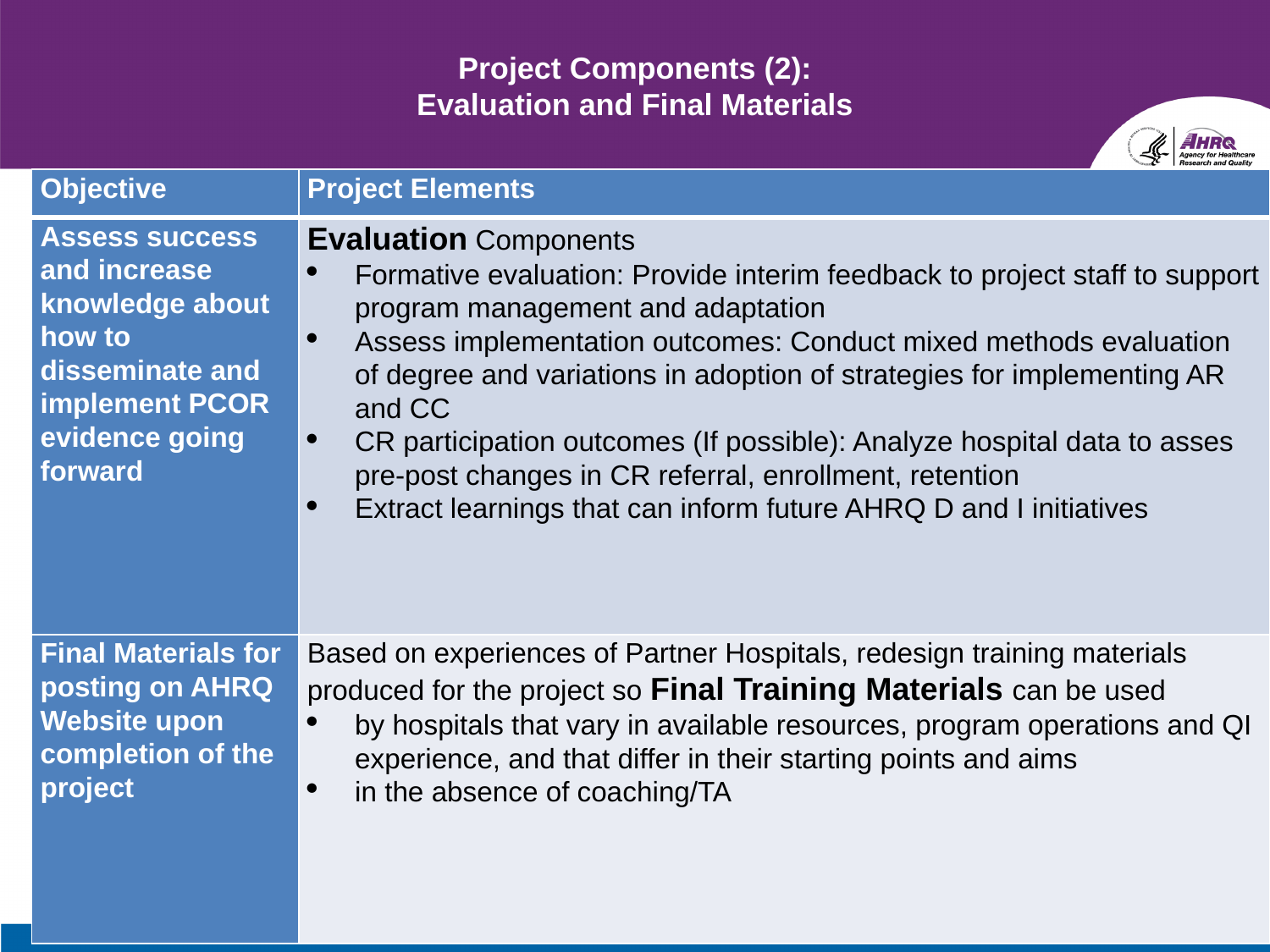

# Project Components (2): Evaluation and Final Materials
| Objective | Project Elements |
| --- | --- |
| Assess success and increase knowledge about how to disseminate and implement PCOR evidence going forward | Evaluation Components Formative evaluation: Provide interim feedback to project staff to support program management and adaptation Assess implementation outcomes: Conduct mixed methods evaluation of degree and variations in adoption of strategies for implementing AR and CC CR participation outcomes (If possible): Analyze hospital data to asses pre-post changes in CR referral, enrollment, retention Extract learnings that can inform future AHRQ D and I initiatives |
| Final Materials for posting on AHRQ Website upon completion of the project | Based on experiences of Partner Hospitals, redesign training materials produced for the project so Final Training Materials can be used by hospitals that vary in available resources, program operations and QI experience, and that differ in their starting points and aims in the absence of coaching/TA |
10